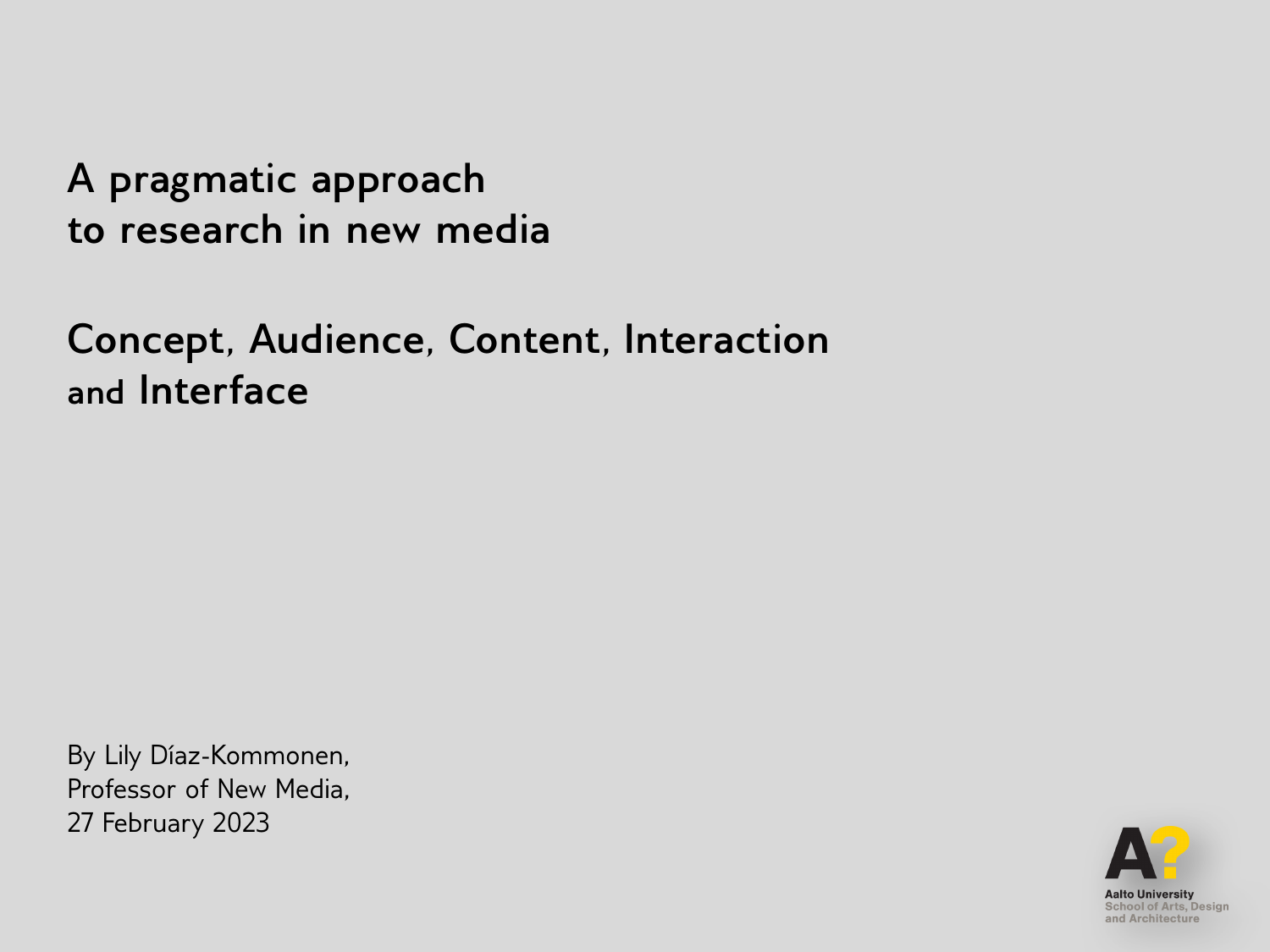

# A pragmatic approach to research in new media Concept, Audience, Content, Interaction and Interface
By Lily Díaz-Kommonen,
Professor of New Media,
27 February 2023